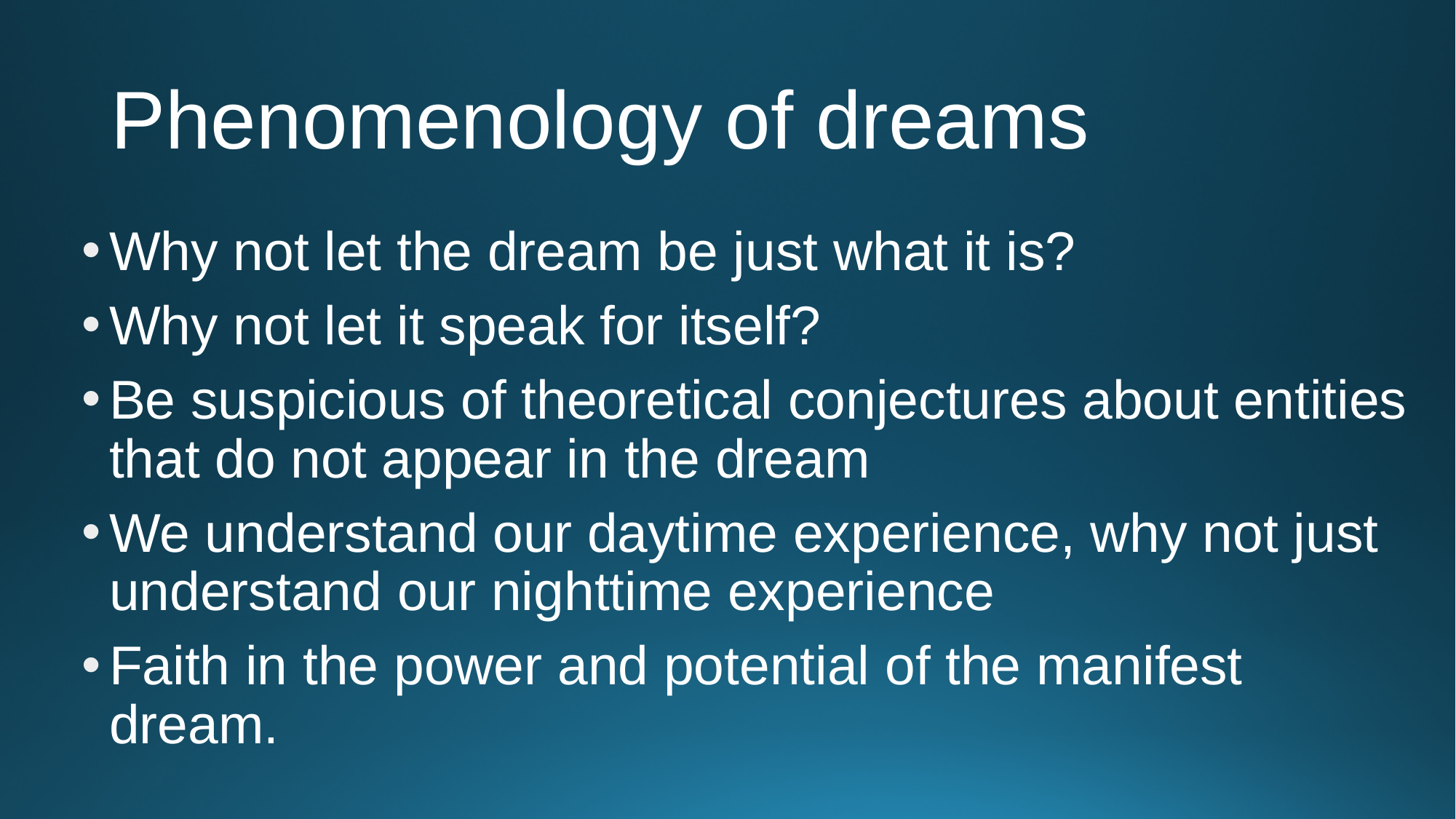

# Phenomenology of dreams
Why not let the dream be just what it is?
Why not let it speak for itself?
Be suspicious of theoretical conjectures about entities that do not appear in the dream
We understand our daytime experience, why not just understand our nighttime experience
Faith in the power and potential of the manifest dream.